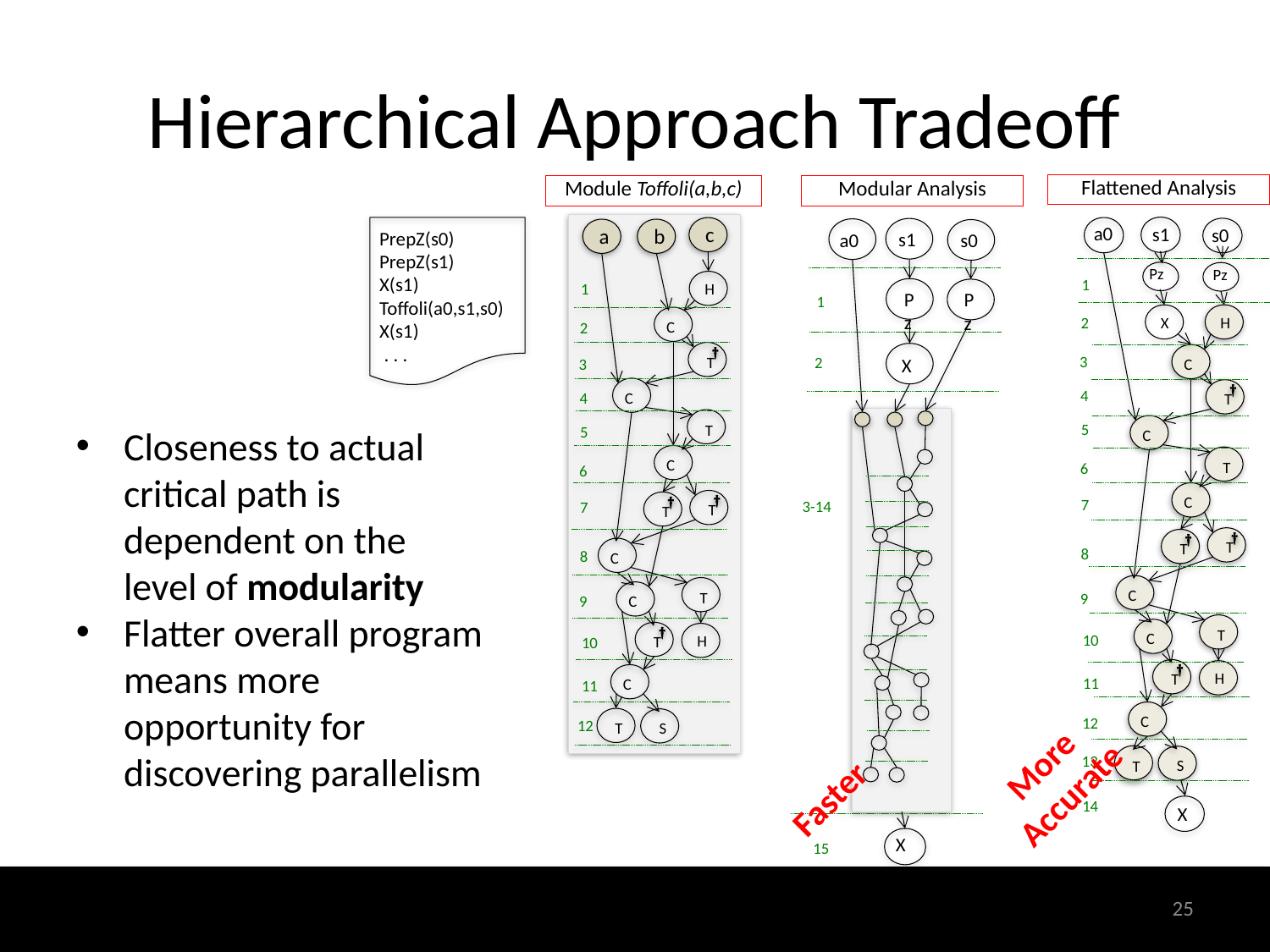

# Hierarchical Approach Tradeoff
Flattened Analysis
Modular Analysis
Module Toffoli(a,b,c)

c

a

b

H
1

C
2

T

3

C
4

T
5

C
6

T

7

T

C
8

T

C
9

T

H
10

C
11

T

S
12
a0

s1

s0

PrepZ(s0)
PrepZ(s1)
X(s1)
Toffoli(a0,s1,s0)
X(s1)
 . . .

s1

a0

s0
Pz

Pz

1

Pz

Pz
1

H

X
2

X

C
3
2
4

T

5

C

T
6

C
7
3-14

T

T

8

C
9

T

C
10

T

H
11

C
12
13

T

S
14
X

X

15
Closeness to actual critical path is dependent on the level of modularity
Flatter overall program means more opportunity for discovering parallelism
More Accurate
Faster
25